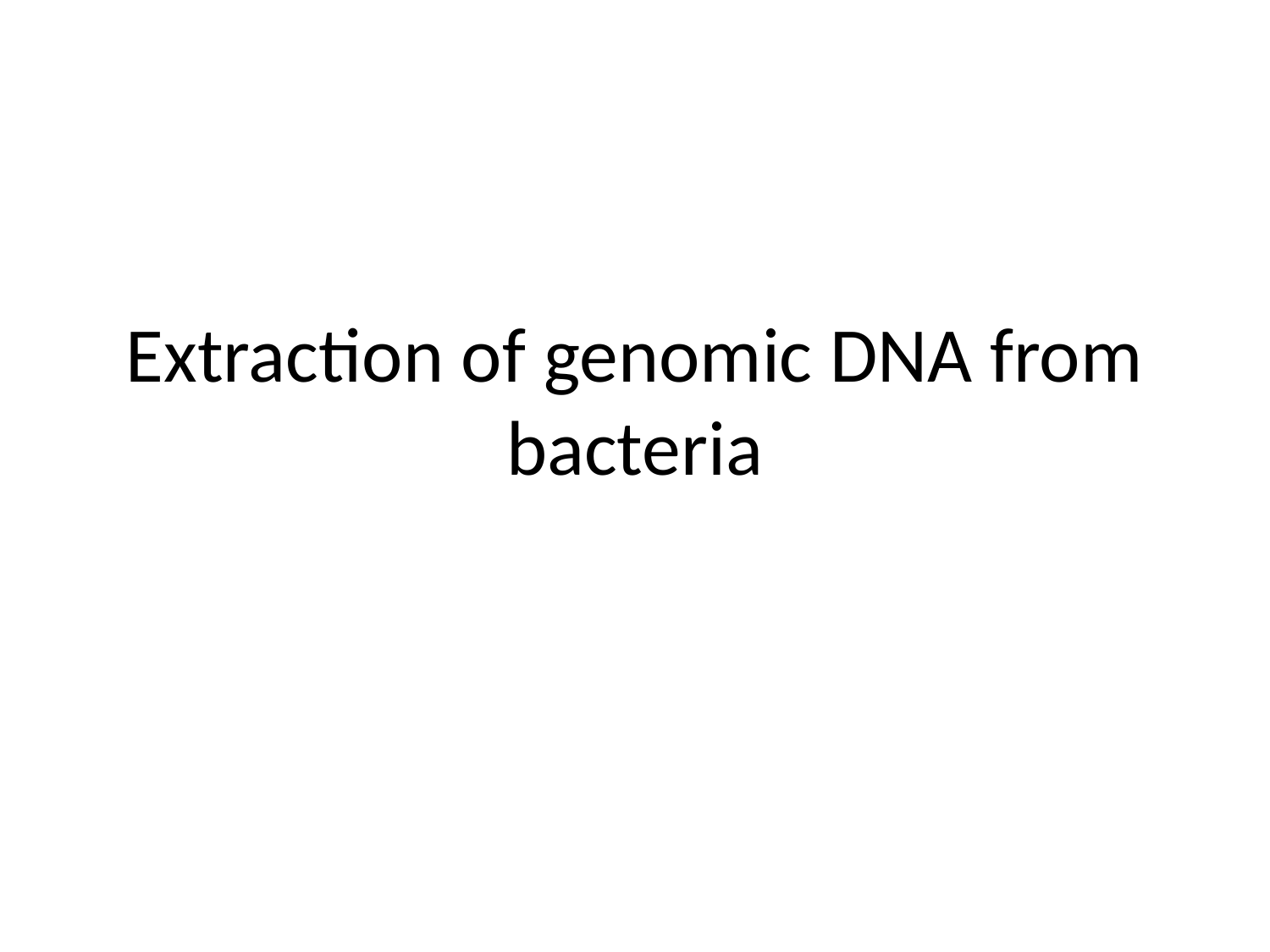

# Extraction of genomic DNA from bacteria